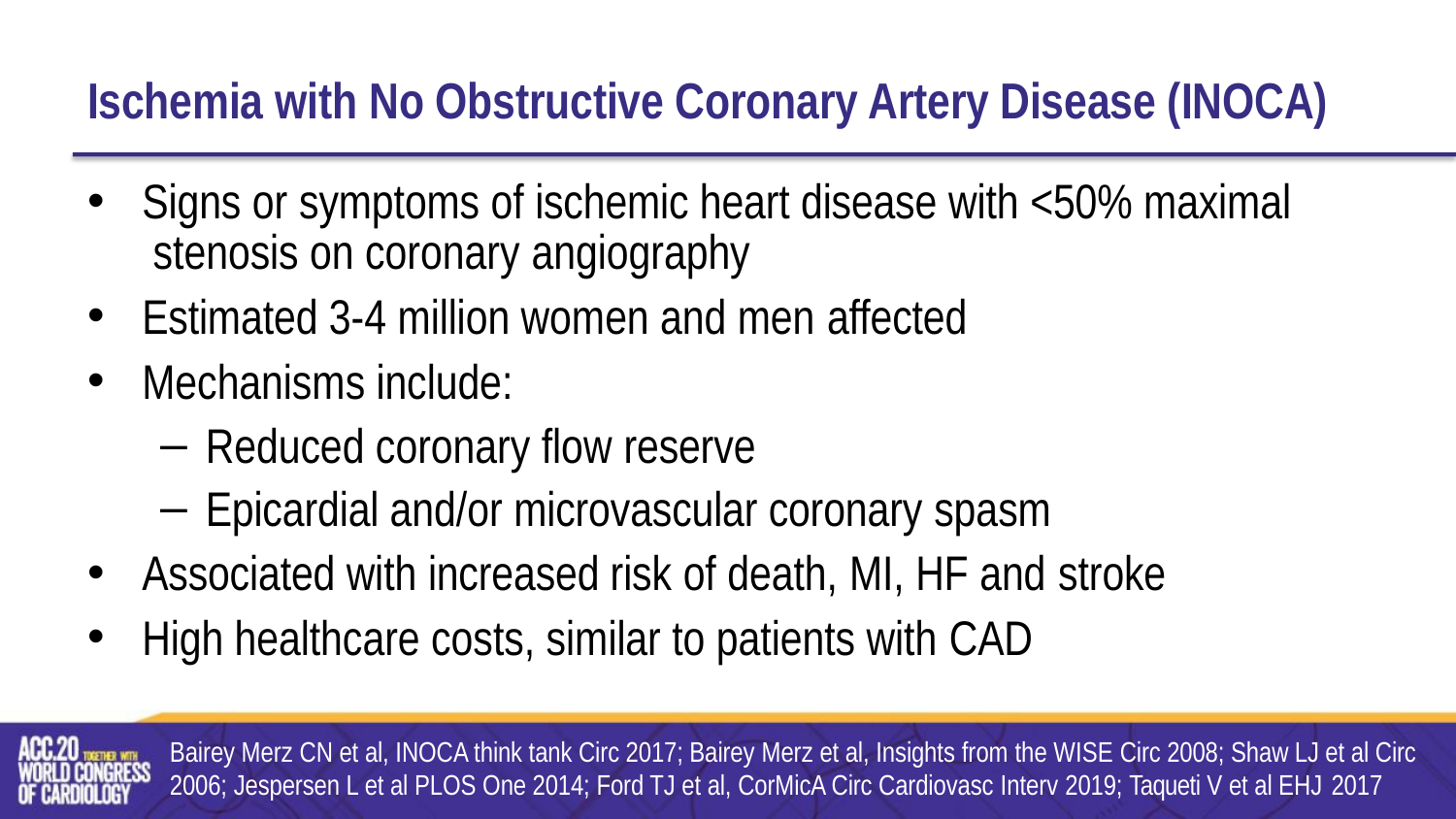

# Ischemia with No Obstructive Coronary Artery Disease (INOCA)

Signs or symptoms of ischemic heart disease with <50% maximal  stenosis on coronary angiography
Estimated 3-4 million women and men affected
Mechanisms include:
Reduced coronary flow reserve
Epicardial and/or microvascular coronary spasm
Associated with increased risk of death, MI, HF and stroke
High healthcare costs, similar to patients with CAD
Bairey Merz CN et al, INOCA think tank Circ 2017; Bairey Merz et al, Insights from the WISE Circ 2008; Shaw LJ et al Circ  2006; Jespersen L et al PLOS One 2014; Ford TJ et al, CorMicA Circ Cardiovasc Interv 2019; Taqueti V et al EHJ 2017